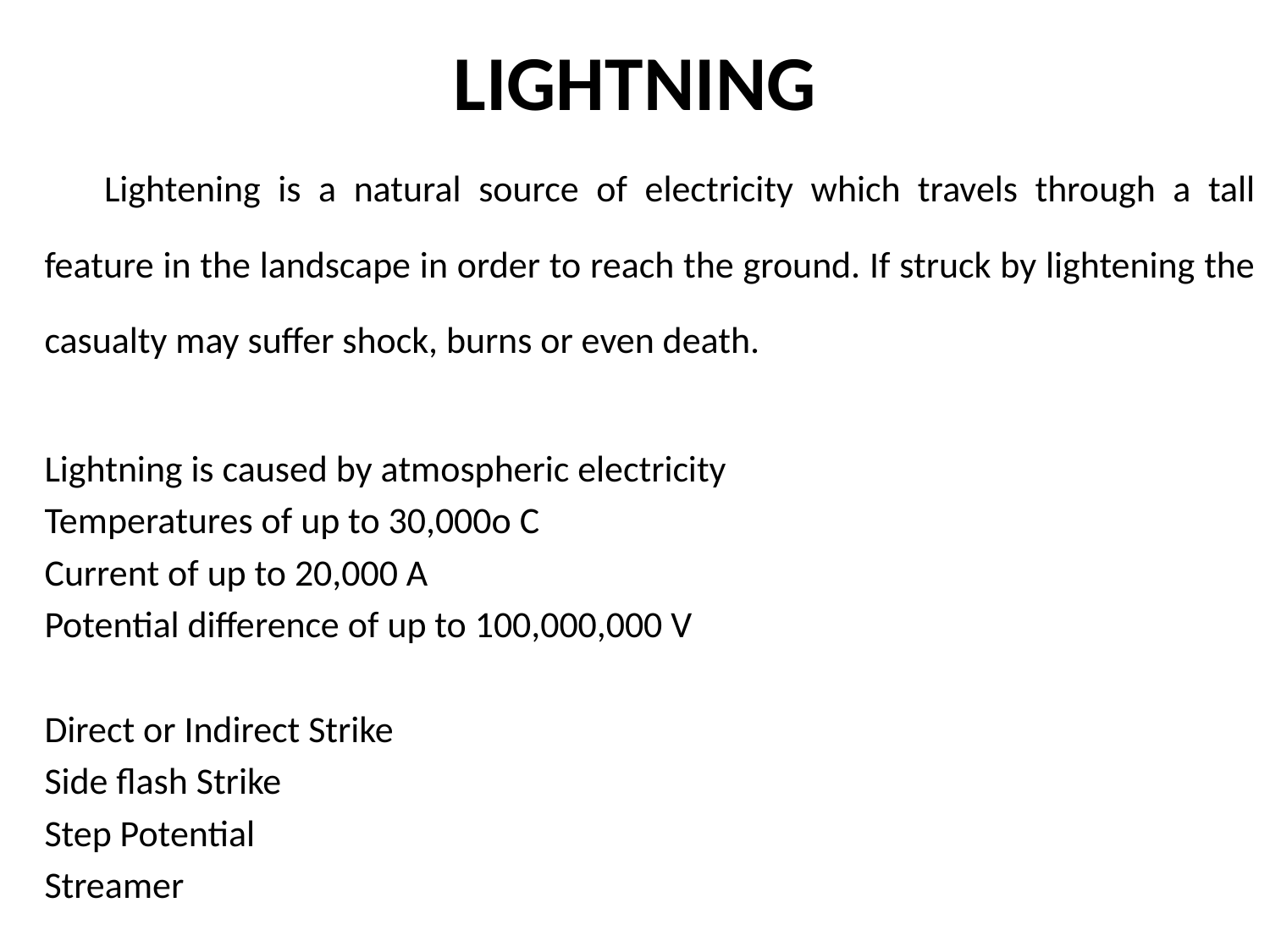

# LIGHTNING
Lightening is a natural source of electricity which travels through a tall feature in the landscape in order to reach the ground. If struck by lightening the casualty may suffer shock, burns or even death.

Lightning is caused by atmospheric electricity
Temperatures of up to 30,000o C
Current of up to 20,000 A
Potential difference of up to 100,000,000 V

Direct or Indirect Strike
Side flash Strike
Step Potential
Streamer